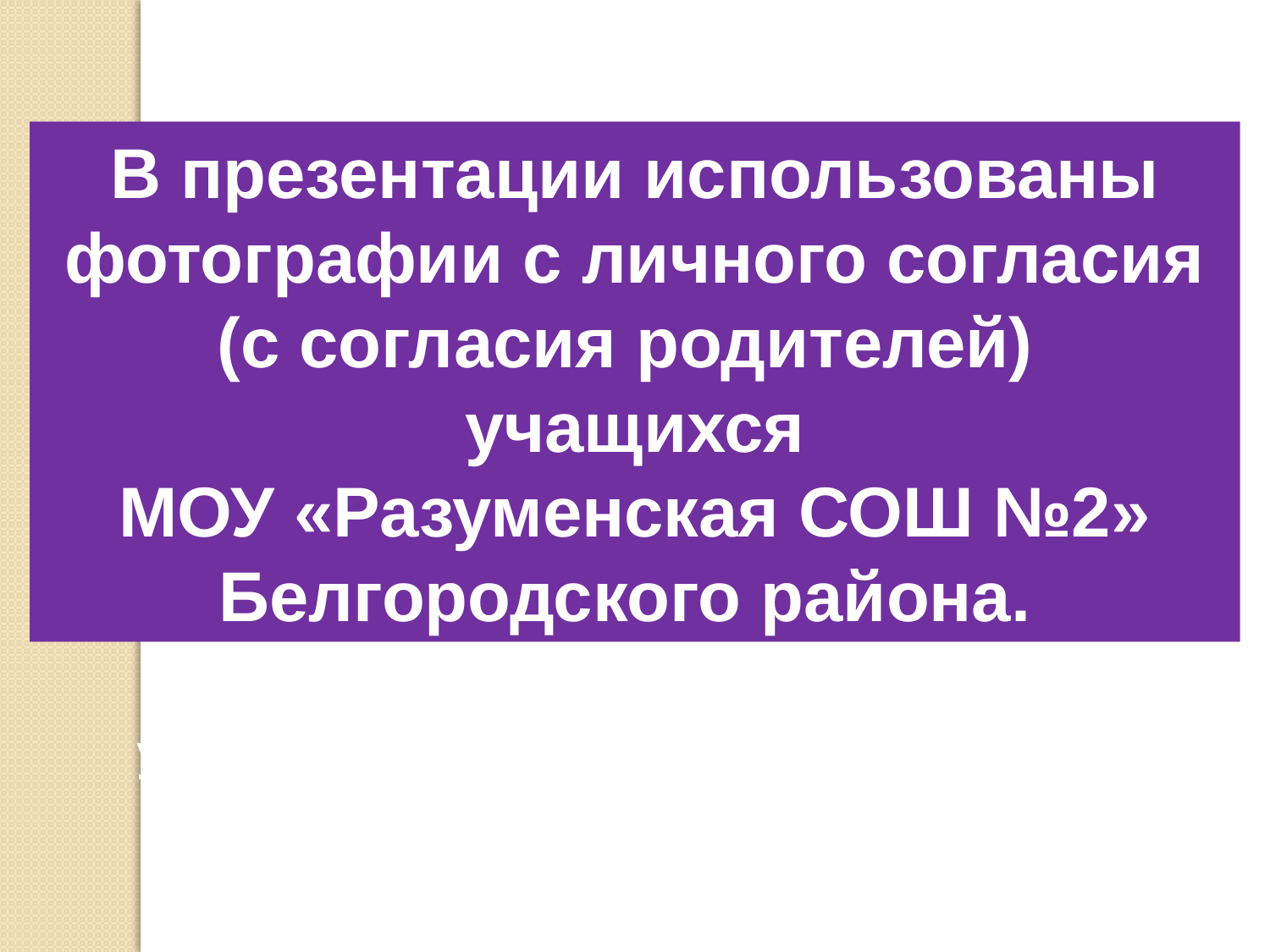

В презентации использованы фотографии с личного согласия (с согласия родителей)
учащихся
МОУ «Разуменская СОШ №2» Белгородского района.
оптимизирует учебный процесс
использует разнообразные формы работы
усиливает интерес к предмету